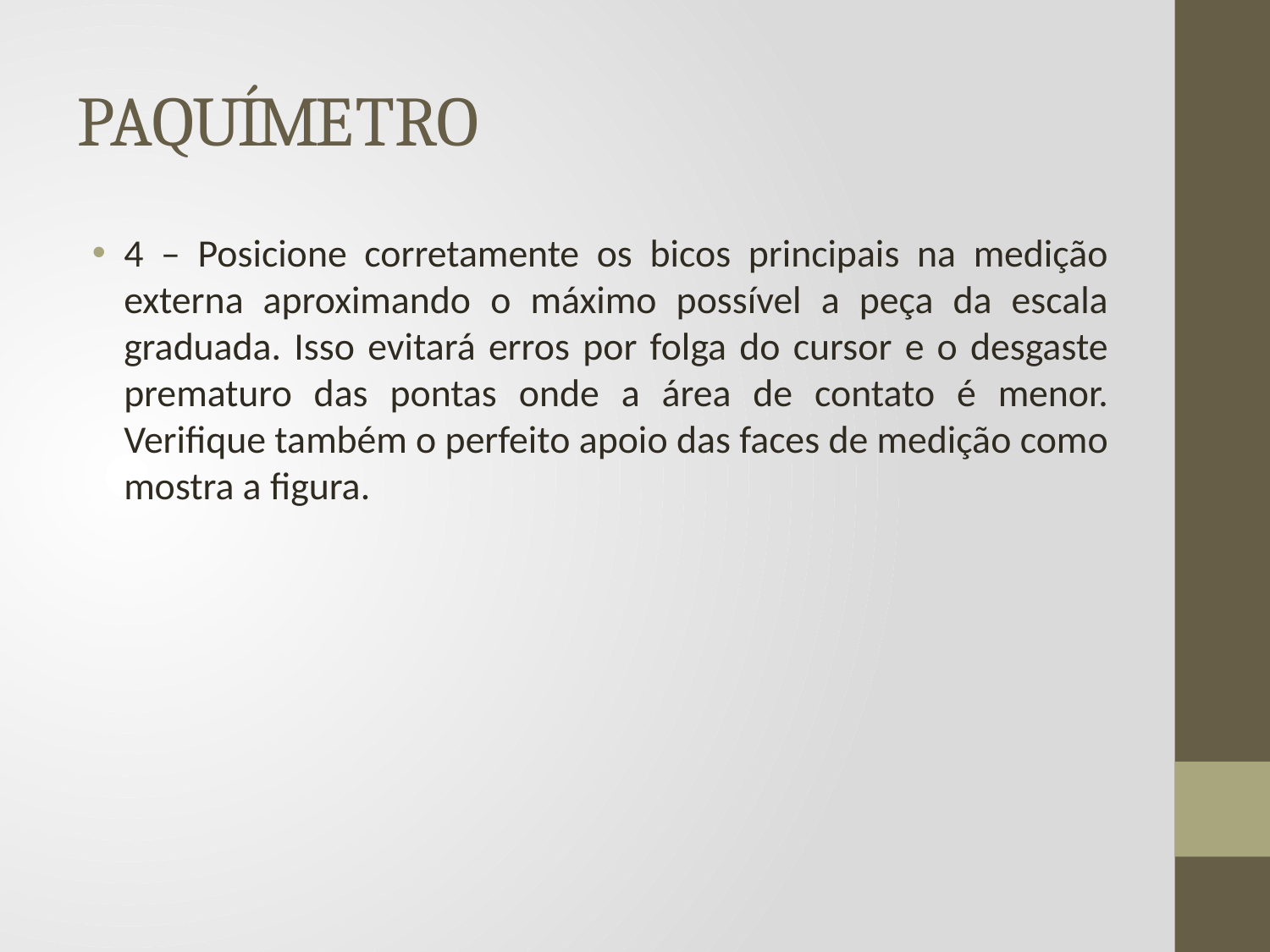

# PAQUÍMETRO
4 – Posicione corretamente os bicos principais na medição externa aproximando o máximo possível a peça da escala graduada. Isso evitará erros por folga do cursor e o desgaste prematuro das pontas onde a área de contato é menor. Verifique também o perfeito apoio das faces de medição como mostra a figura.